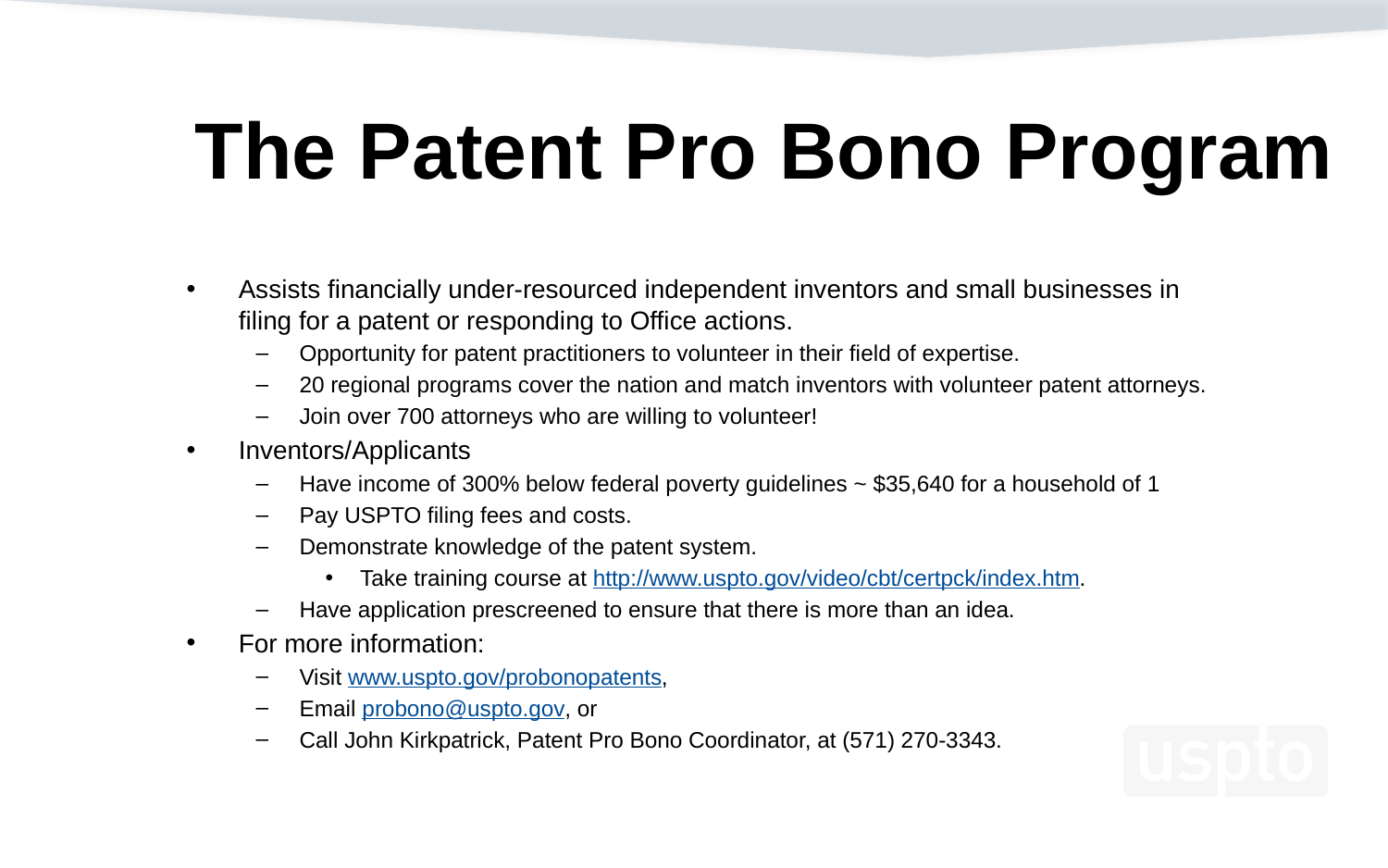

# The Patent Pro Bono Program
Assists financially under-resourced independent inventors and small businesses in filing for a patent or responding to Office actions.
Opportunity for patent practitioners to volunteer in their field of expertise.
20 regional programs cover the nation and match inventors with volunteer patent attorneys.
Join over 700 attorneys who are willing to volunteer!
Inventors/Applicants
Have income of 300% below federal poverty guidelines ~ $35,640 for a household of 1
Pay USPTO filing fees and costs.
Demonstrate knowledge of the patent system.
Take training course at http://www.uspto.gov/video/cbt/certpck/index.htm.
Have application prescreened to ensure that there is more than an idea.
For more information:
Visit www.uspto.gov/probonopatents,
Email probono@uspto.gov, or
Call John Kirkpatrick, Patent Pro Bono Coordinator, at (571) 270-3343.